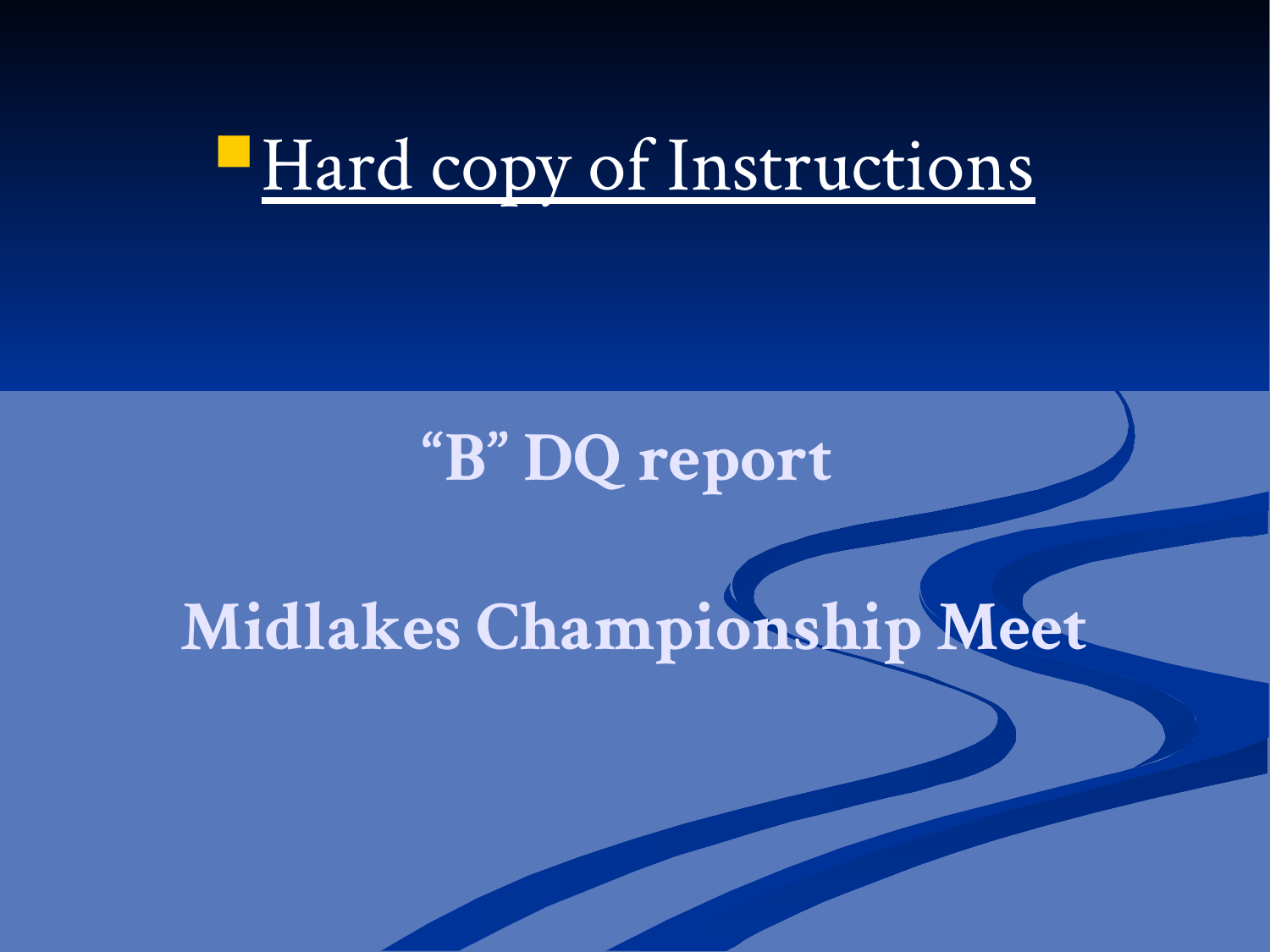

Hard copy of Instructions

# “B” DQ report Midlakes Championship Meet